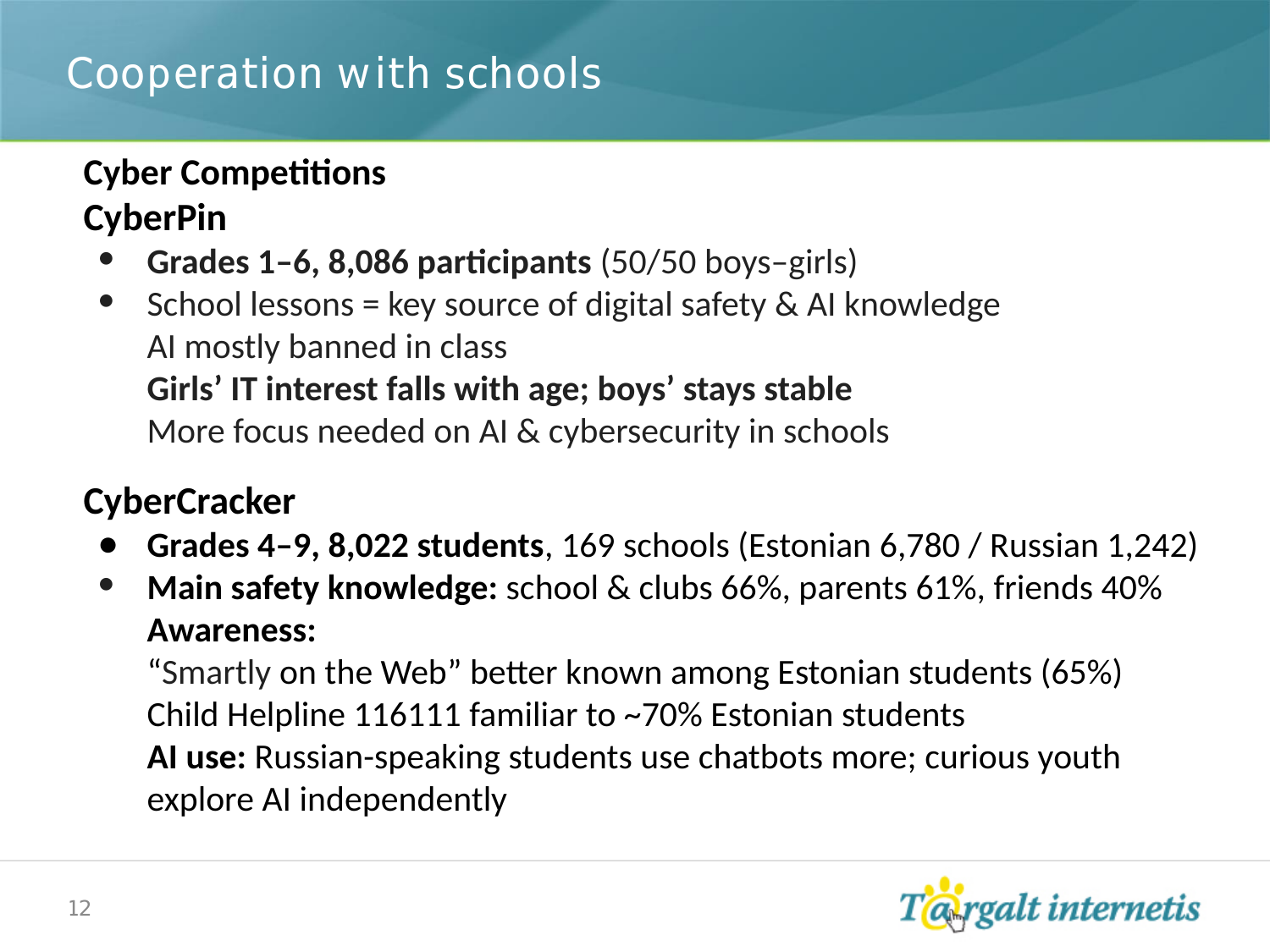

# Cooperation with schools
Cyber Competitions
CyberPin
Grades 1–6, 8,086 participants (50/50 boys–girls)
School lessons = key source of digital safety & AI knowledge
AI mostly banned in class
Girls’ IT interest falls with age; boys’ stays stable
More focus needed on AI & cybersecurity in schools

CyberCracker
Grades 4–9, 8,022 students, 169 schools (Estonian 6,780 / Russian 1,242)
Main safety knowledge: school & clubs 66%, parents 61%, friends 40%
Awareness:
“Smartly on the Web” better known among Estonian students (65%)
Child Helpline 116111 familiar to ~70% Estonian students
AI use: Russian-speaking students use chatbots more; curious youth explore AI independently
12